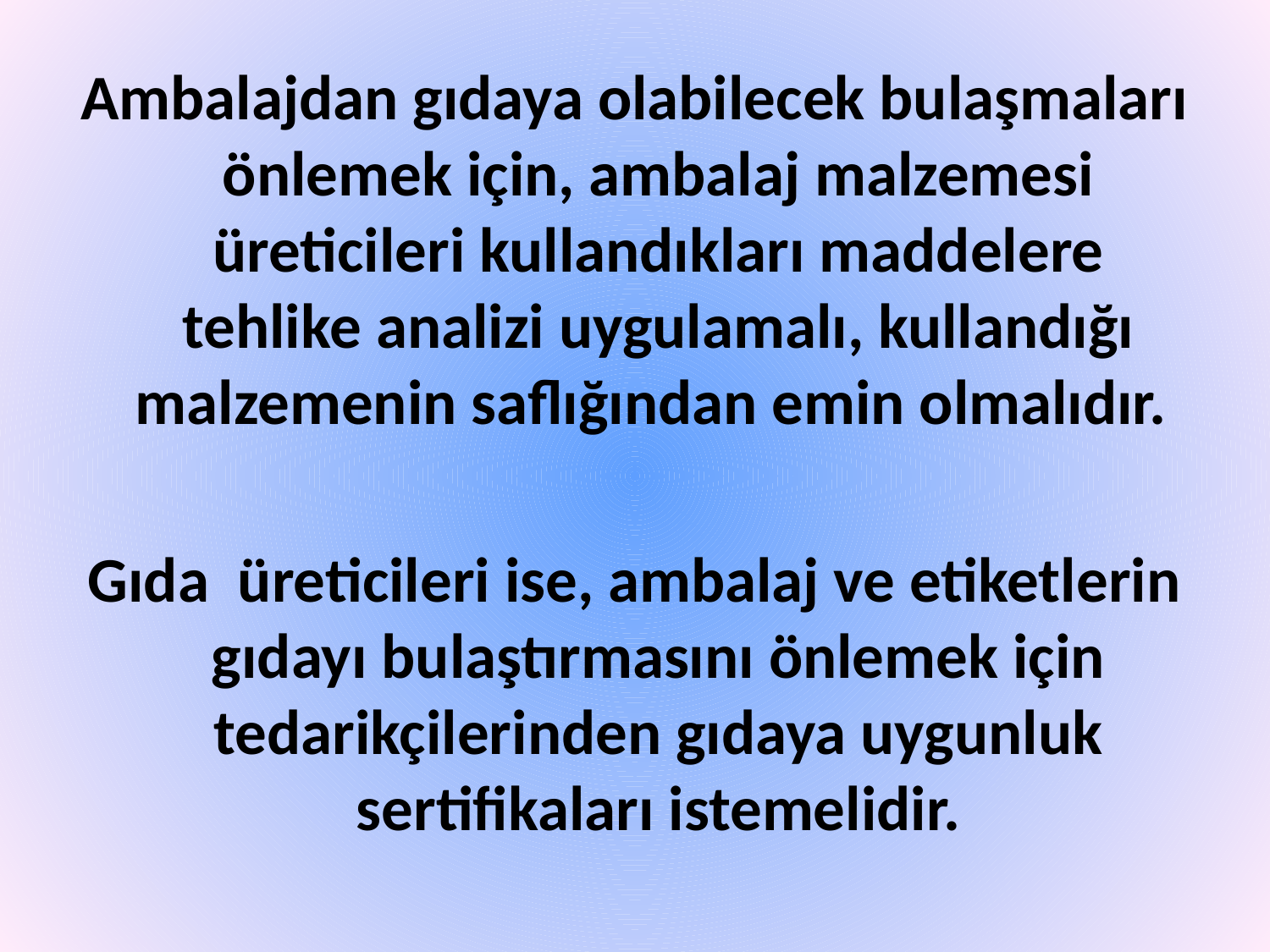

Ambalajdan gıdaya olabilecek bulaşmaları önlemek için, ambalaj malzemesi üreticileri kullandıkları maddelere tehlike analizi uygulamalı, kullandığı malzemenin saflığından emin olmalıdır.

Gıda  üreticileri ise, ambalaj ve etiketlerin gıdayı bulaştırmasını önlemek için tedarikçilerinden gıdaya uygunluk sertifikaları istemelidir.